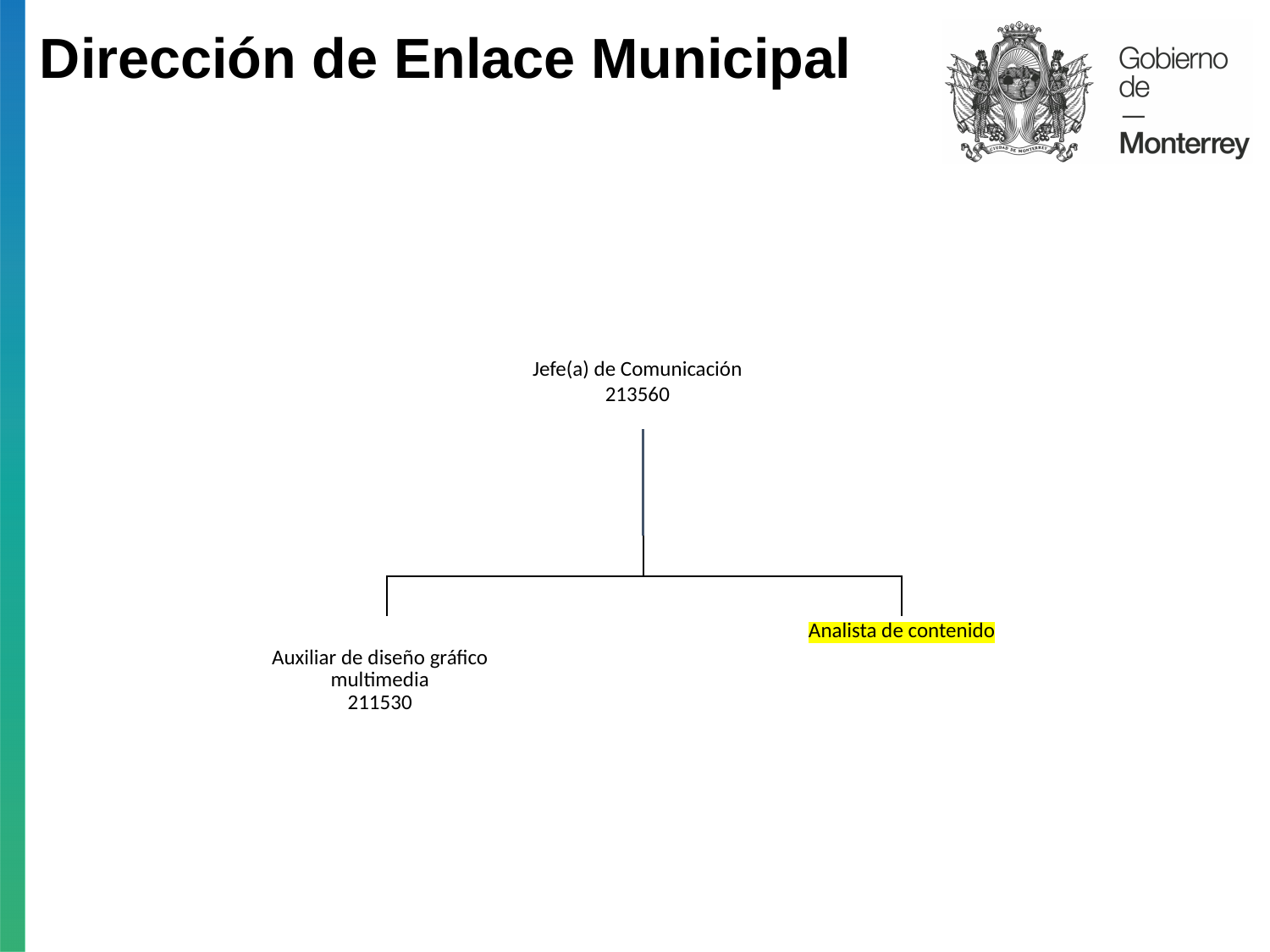

Dirección de Enlace Municipal
Jefe(a) de Comunicación
213560

Auxiliar de diseño gráfico multimedia
211530

Analista de contenido